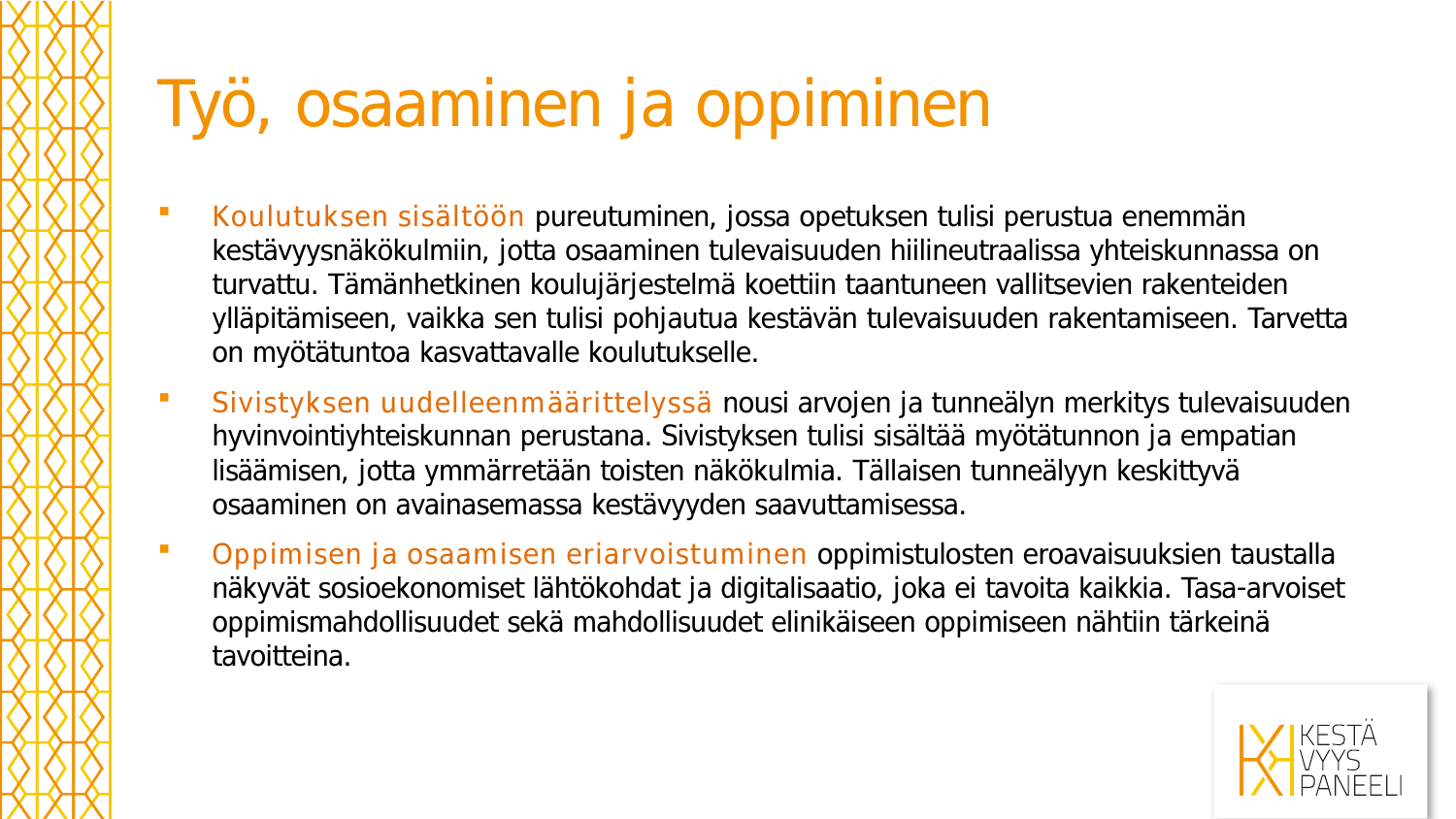

# Työ, osaaminen ja oppiminen
Koulutuksen sisältöön pureutuminen, jossa opetuksen tulisi perustua enemmän kestävyysnäkökulmiin, jotta osaaminen tulevaisuuden hiilineutraalissa yhteiskunnassa on turvattu. Tämänhetkinen koulujärjestelmä koettiin taantuneen vallitsevien rakenteiden ylläpitämiseen, vaikka sen tulisi pohjautua kestävän tulevaisuuden rakentamiseen. Tarvetta on myötätuntoa kasvattavalle koulutukselle.
Sivistyksen uudelleenmäärittelyssä nousi arvojen ja tunneälyn merkitys tulevaisuuden hyvinvointiyhteiskunnan perustana. Sivistyksen tulisi sisältää myötätunnon ja empatian lisäämisen, jotta ymmärretään toisten näkökulmia. Tällaisen tunneälyyn keskittyvä osaaminen on avainasemassa kestävyyden saavuttamisessa.
Oppimisen ja osaamisen eriarvoistuminen oppimistulosten eroavaisuuksien taustalla näkyvät sosioekonomiset lähtökohdat ja digitalisaatio, joka ei tavoita kaikkia. Tasa-arvoiset oppimismahdollisuudet sekä mahdollisuudet elinikäiseen oppimiseen nähtiin tärkeinä tavoitteina.